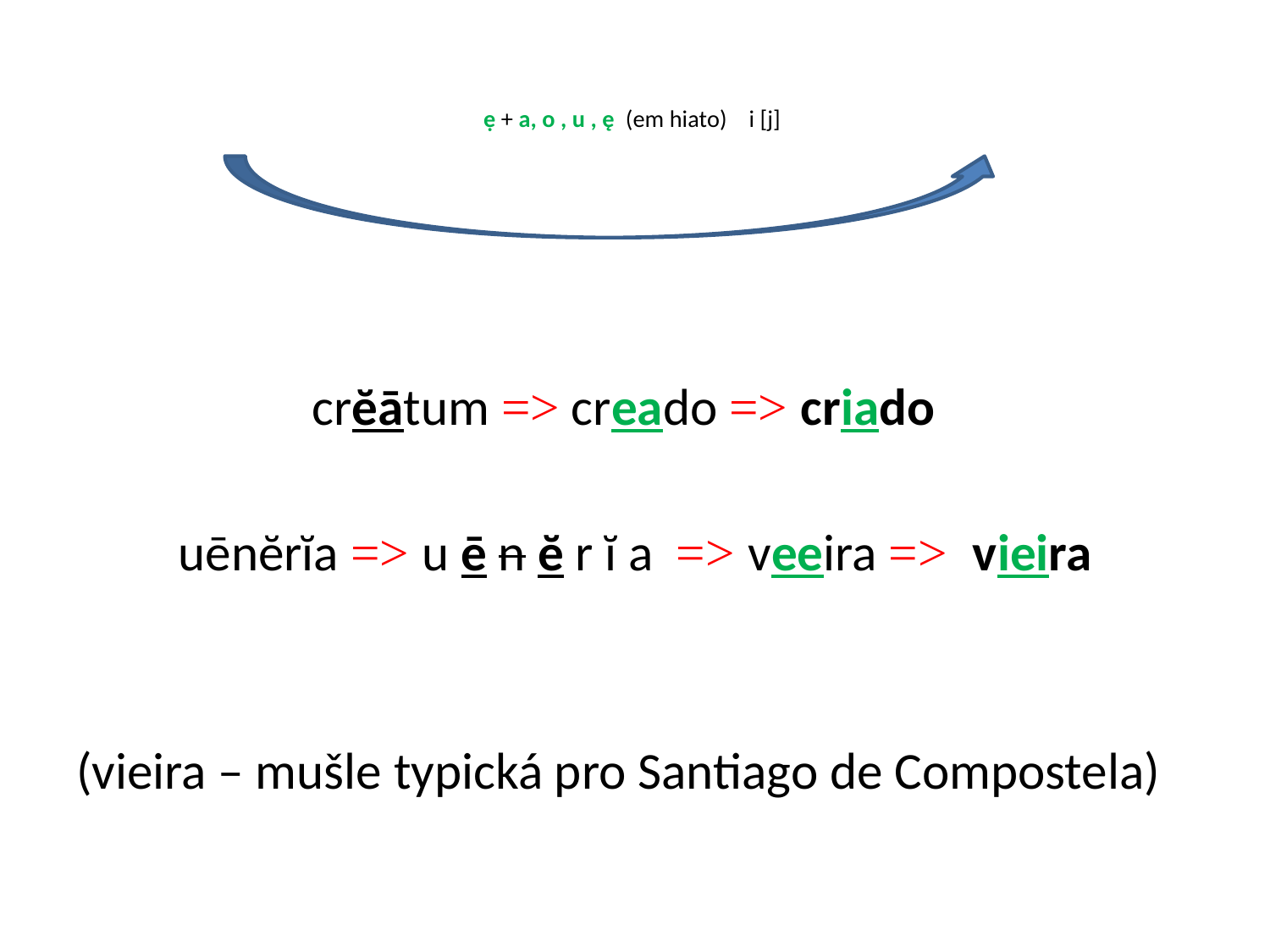

# ẹ + a, o , u , ę  (em hiato)    i [j]

crĕātum => creado => criado

uēnĕrĭa => u ē n ĕ r ĭ a  => veeira =>  vieira

(vieira – mušle typická pro Santiago de Compostela)